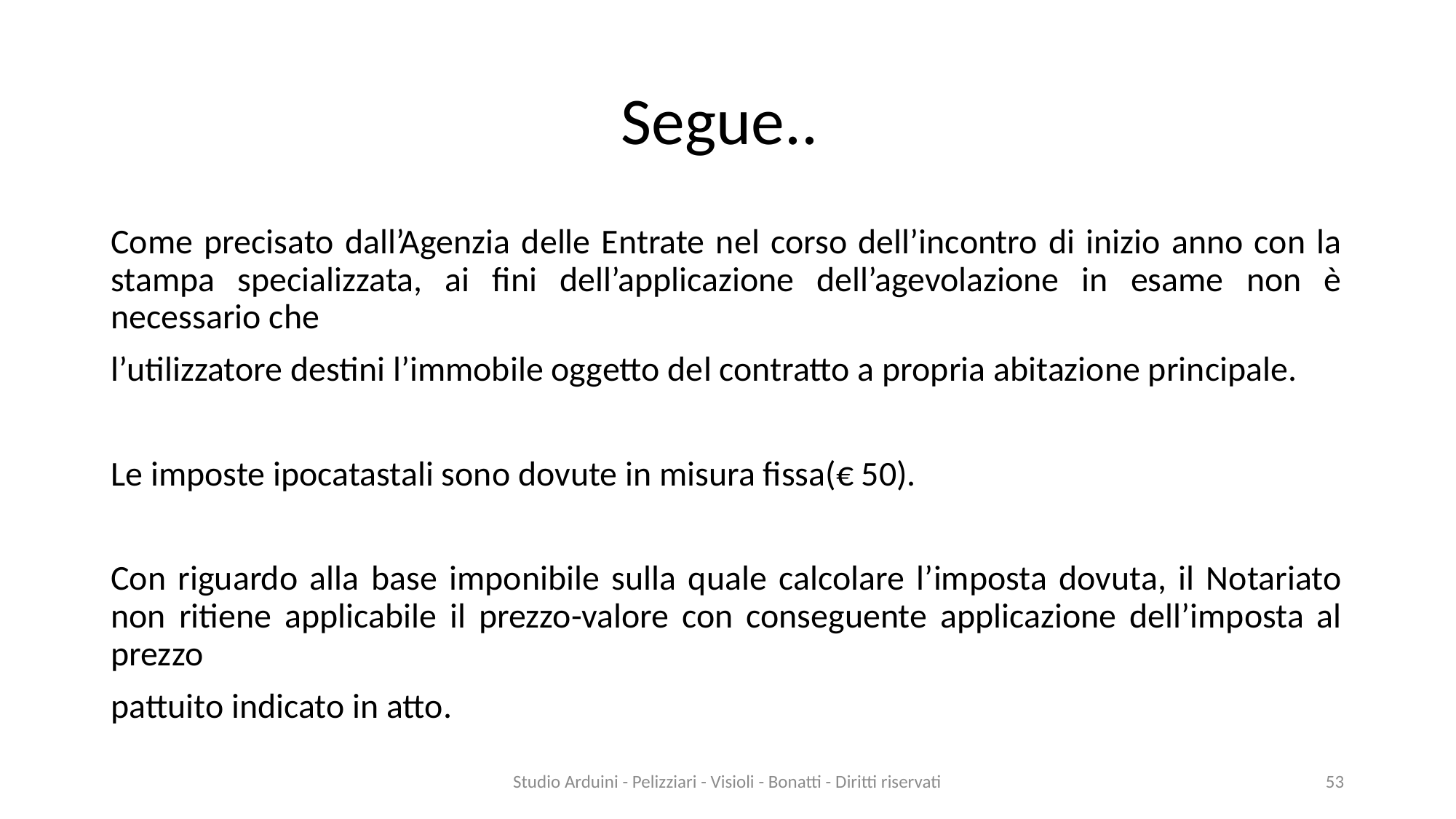

# Segue..
Come precisato dall’Agenzia delle Entrate nel corso dell’incontro di inizio anno con la stampa specializzata, ai fini dell’applicazione dell’agevolazione in esame non è necessario che
l’utilizzatore destini l’immobile oggetto del contratto a propria abitazione principale.

Le imposte ipocatastali sono dovute in misura fissa(€ 50).

Con riguardo alla base imponibile sulla quale calcolare l’imposta dovuta, il Notariato non ritiene applicabile il prezzo-valore con conseguente applicazione dell’imposta al prezzo
pattuito indicato in atto.

Studio Arduini - Pelizziari - Visioli - Bonatti - Diritti riservati
53